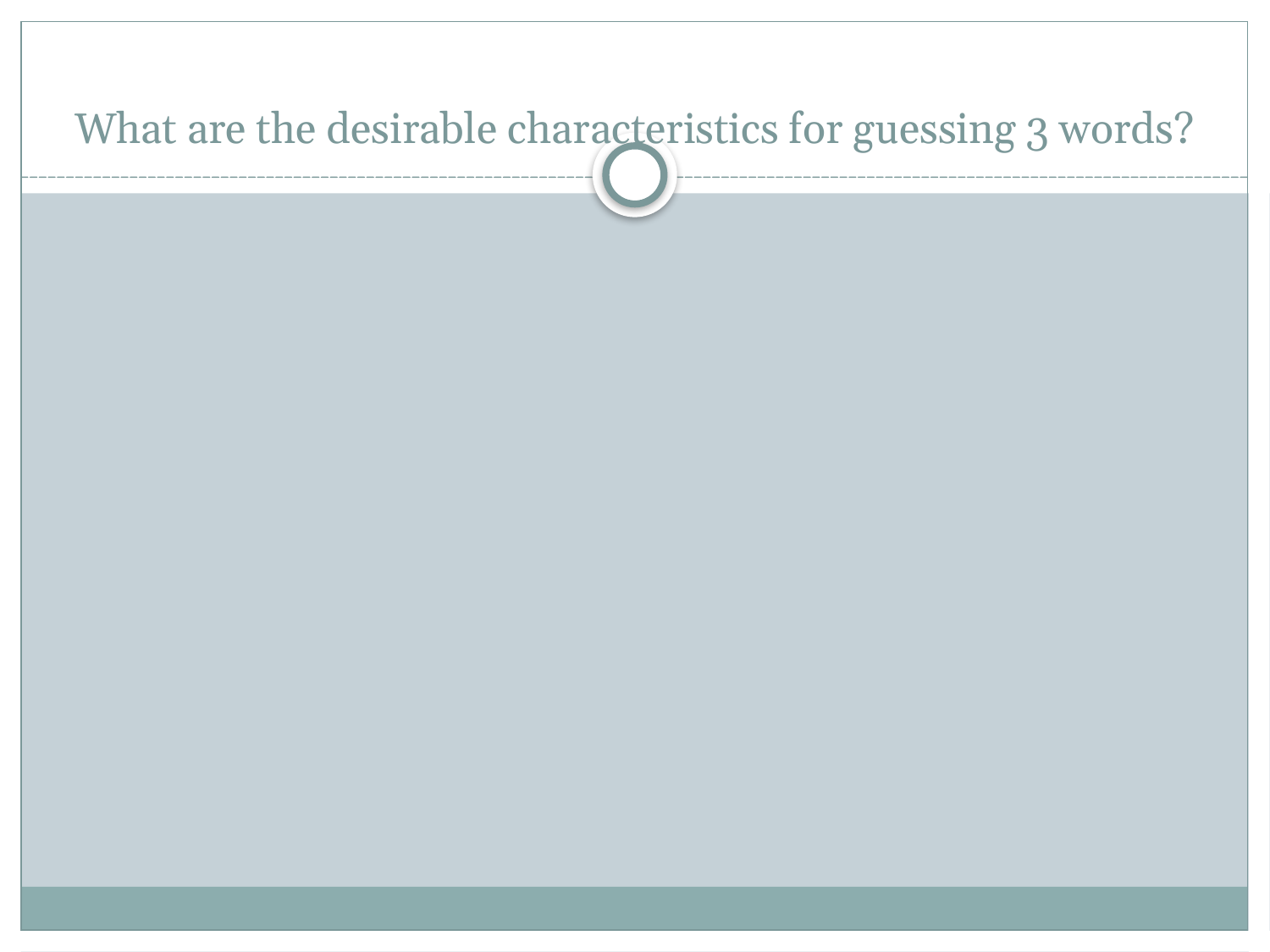

What are the desirable characteristics for guessing 3 words?